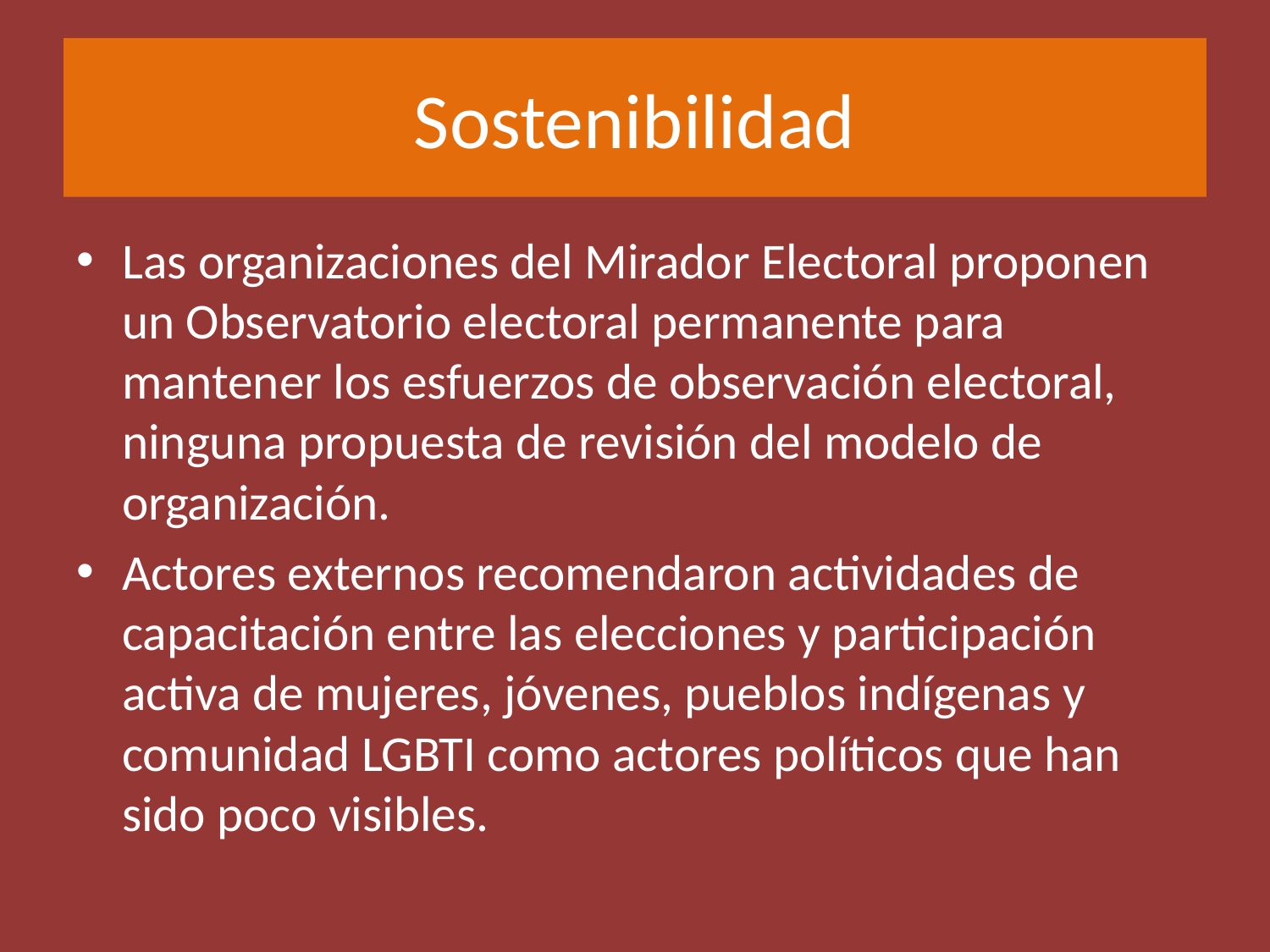

# Sostenibilidad
Las organizaciones del Mirador Electoral proponen un Observatorio electoral permanente para mantener los esfuerzos de observación electoral, ninguna propuesta de revisión del modelo de organización.
Actores externos recomendaron actividades de capacitación entre las elecciones y participación activa de mujeres, jóvenes, pueblos indígenas y comunidad LGBTI como actores políticos que han sido poco visibles.